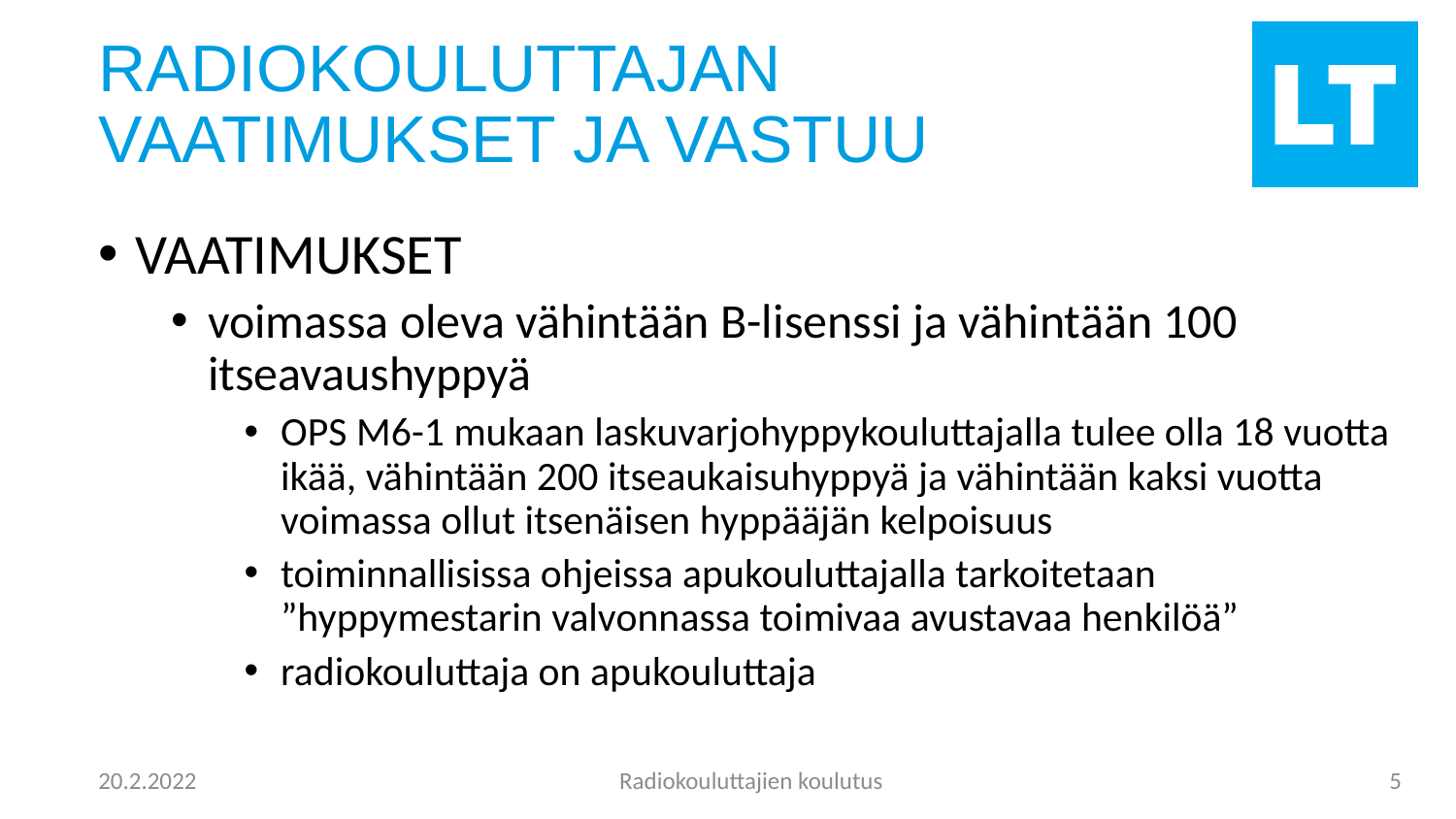

# RADIOKOULUTTAJAN VAATIMUKSET JA VASTUU
VAATIMUKSET
voimassa oleva vähintään B-lisenssi ja vähintään 100 itseavaushyppyä
OPS M6-1 mukaan laskuvarjohyppykouluttajalla tulee olla 18 vuotta ikää, vähintään 200 itseaukaisuhyppyä ja vähintään kaksi vuotta voimassa ollut itsenäisen hyppääjän kelpoisuus
toiminnallisissa ohjeissa apukouluttajalla tarkoitetaan ”hyppymestarin valvonnassa toimivaa avustavaa henkilöä”
radiokouluttaja on apukouluttaja
Radiokouluttajien koulutus
5
20.2.2022